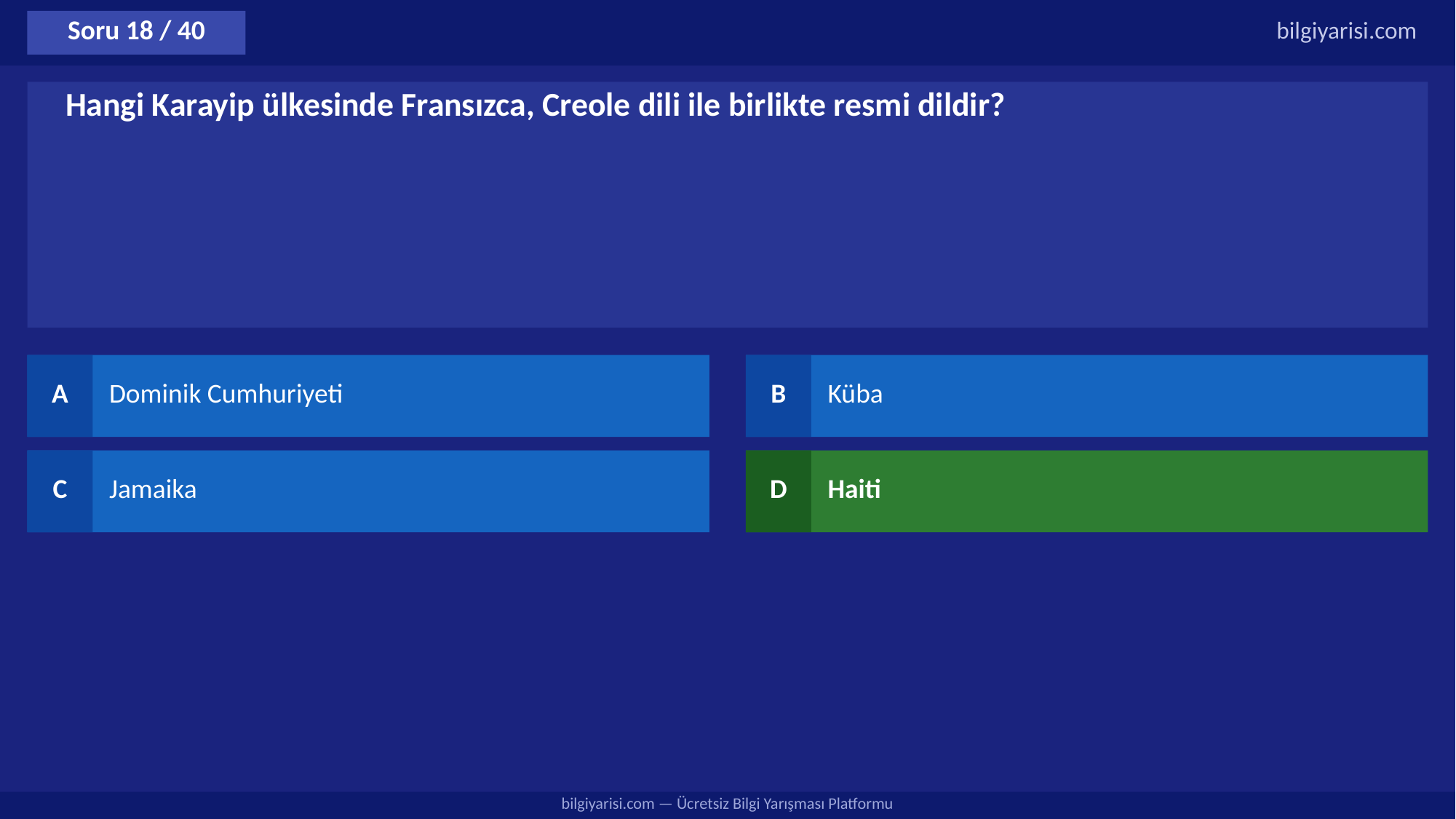

Soru 18 / 40
bilgiyarisi.com

Hangi Karayip ülkesinde Fransızca, Creole dili ile birlikte resmi dildir?

A
Dominik Cumhuriyeti

B
Küba

C
Jamaika

D
Haiti
bilgiyarisi.com — Ücretsiz Bilgi Yarışması Platformu